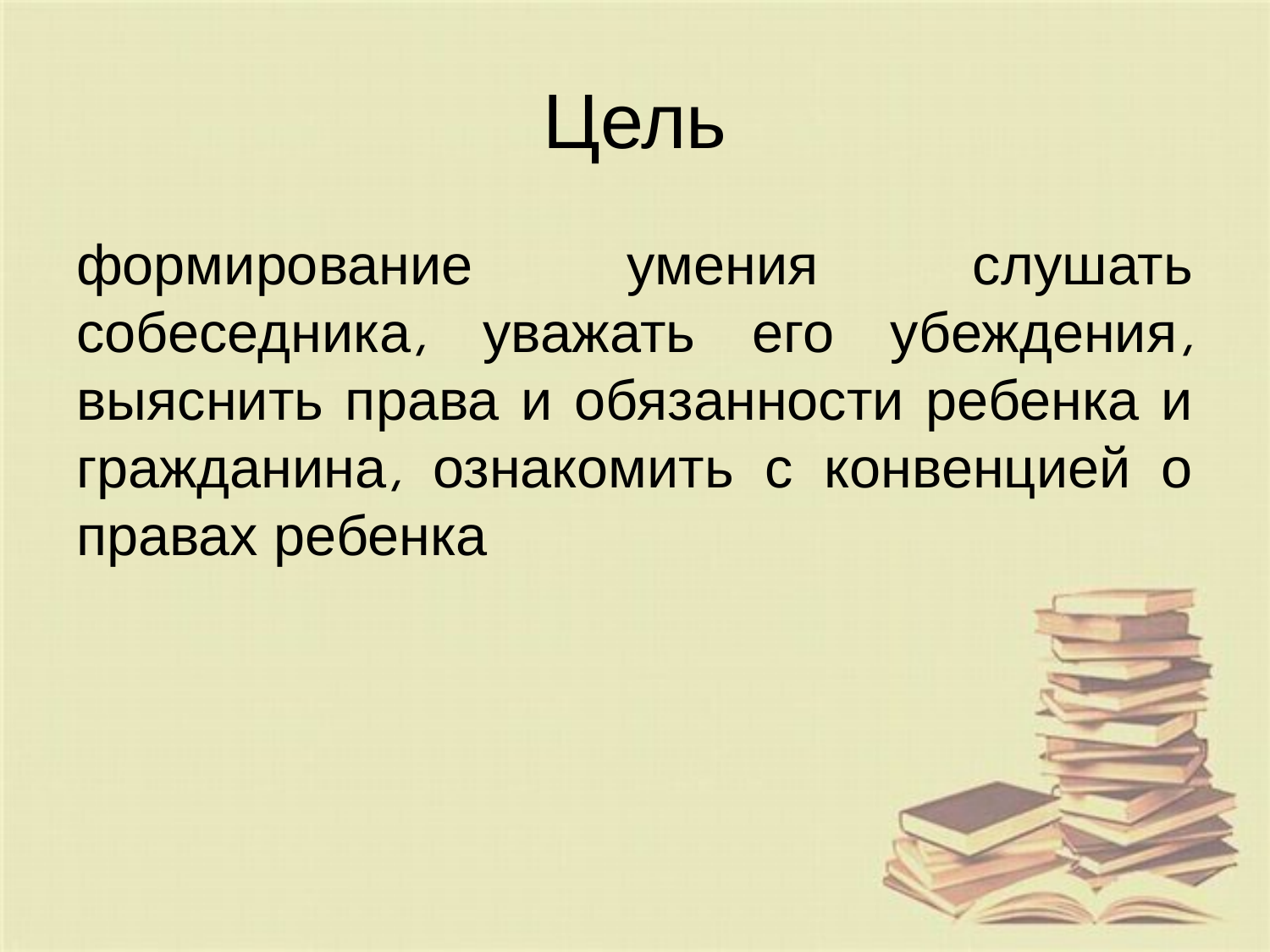

# Цель
формирование умения слушать собеседника, уважать его убеждения, выяснить права и обязанности ребенка и гражданина, ознакомить с конвенцией о правах ребенка